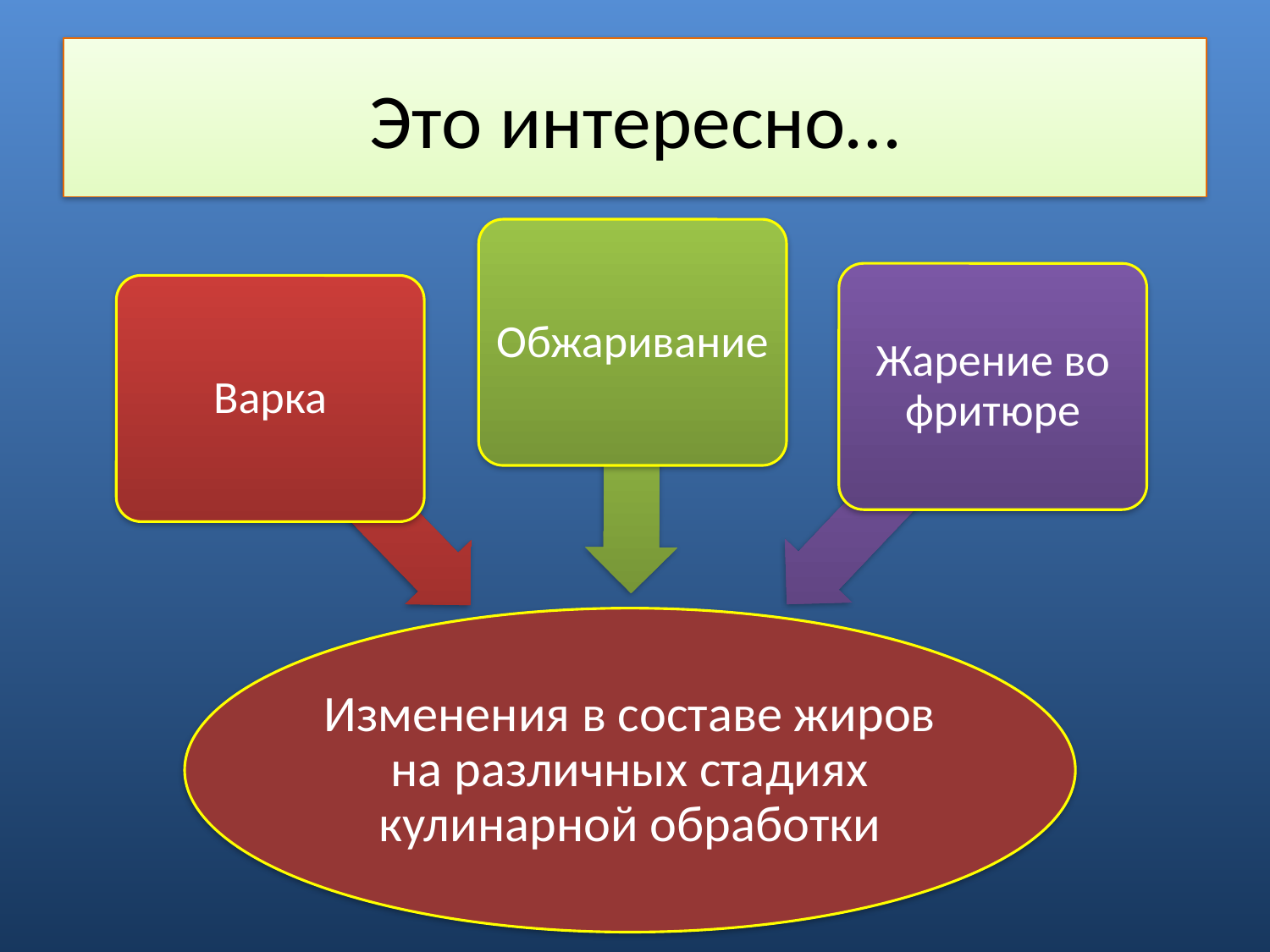

# Это интересно…
Изменения в составе жиров на различных стадиях кулинарной обработки
Варка
Обжаривание
Жарение во фритюре